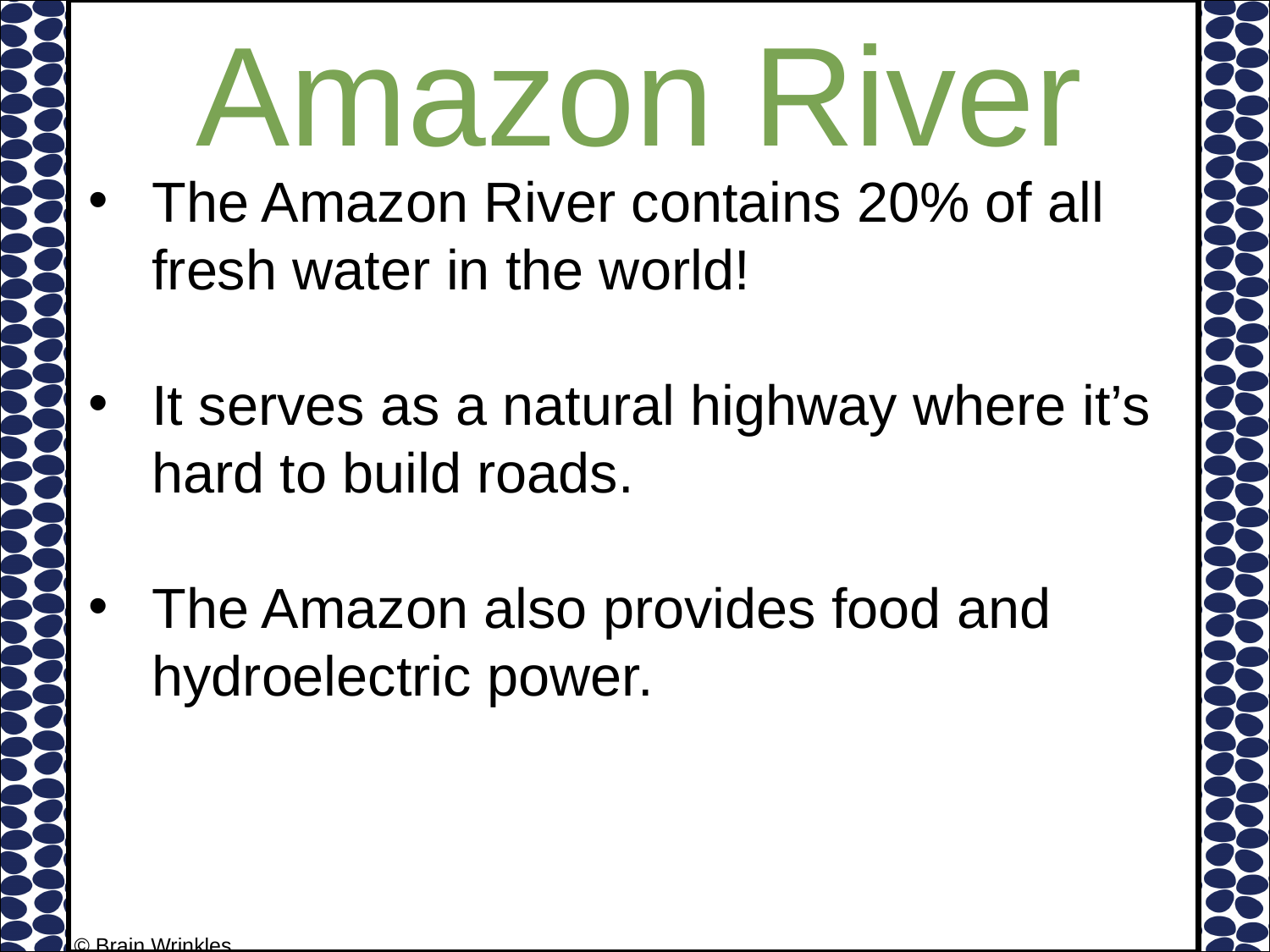

Amazon River
The Amazon River contains 20% of all fresh water in the world!

It serves as a natural highway where it’s hard to build roads.

The Amazon also provides food and hydroelectric power.

© Brain Wrinkles